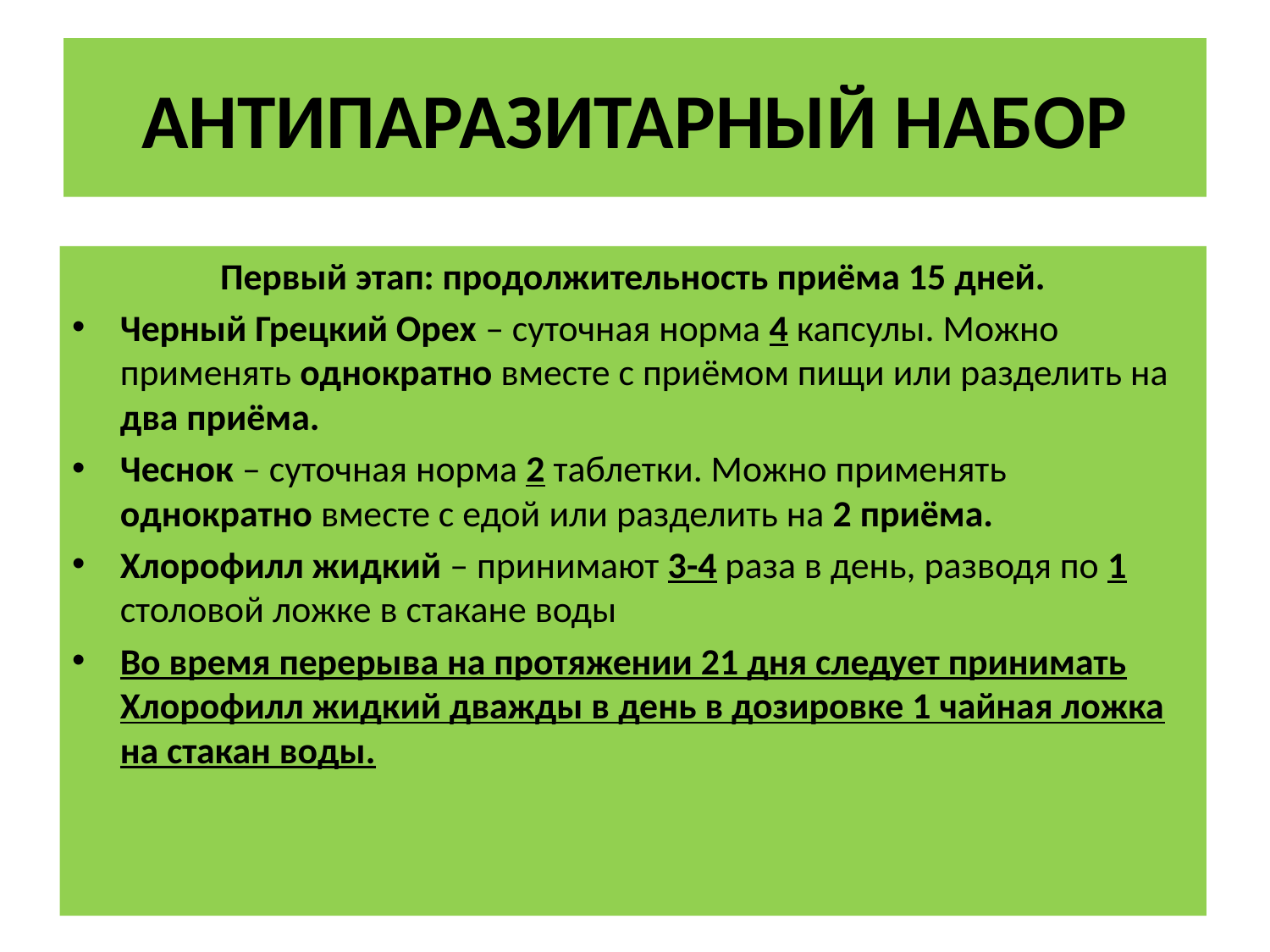

# АНТИПАРАЗИТАРНЫЙ НАБОР
Первый этап: продолжительность приёма 15 дней.
Черный Грецкий Орех – суточная норма 4 капсулы. Можно применять однократно вместе с приёмом пищи или разделить на два приёма.
Чеснок – суточная норма 2 таблетки. Можно применять однократно вместе с едой или разделить на 2 приёма.
Хлорофилл жидкий – принимают 3-4 раза в день, разводя по 1 столовой ложке в стакане воды
Во время перерыва на протяжении 21 дня следует принимать Хлорофилл жидкий дважды в день в дозировке 1 чайная ложка на стакан воды.